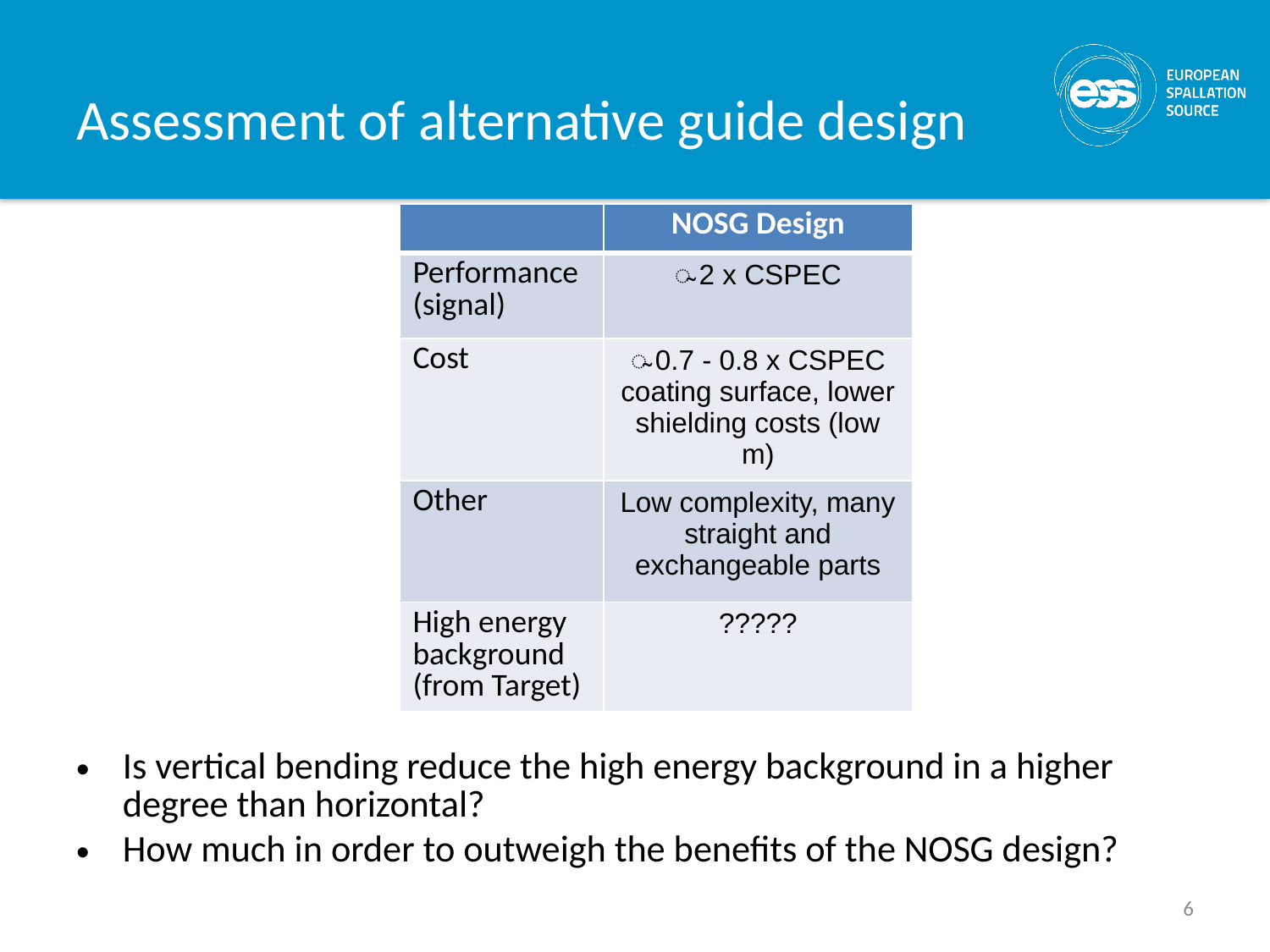

# Assessment of alternative guide design
|  | NOSG Design |
| --- | --- |
| Performance (signal) | ̴ 2 x CSPEC |
| Cost | ̴ 0.7 - 0.8 x CSPEC coating surface, lower shielding costs (low m) |
| Other | Low complexity, many straight and exchangeable parts |
| High energy background (from Target) | ????? |
Is vertical bending reduce the high energy background in a higher degree than horizontal?
How much in order to outweigh the benefits of the NOSG design?
6